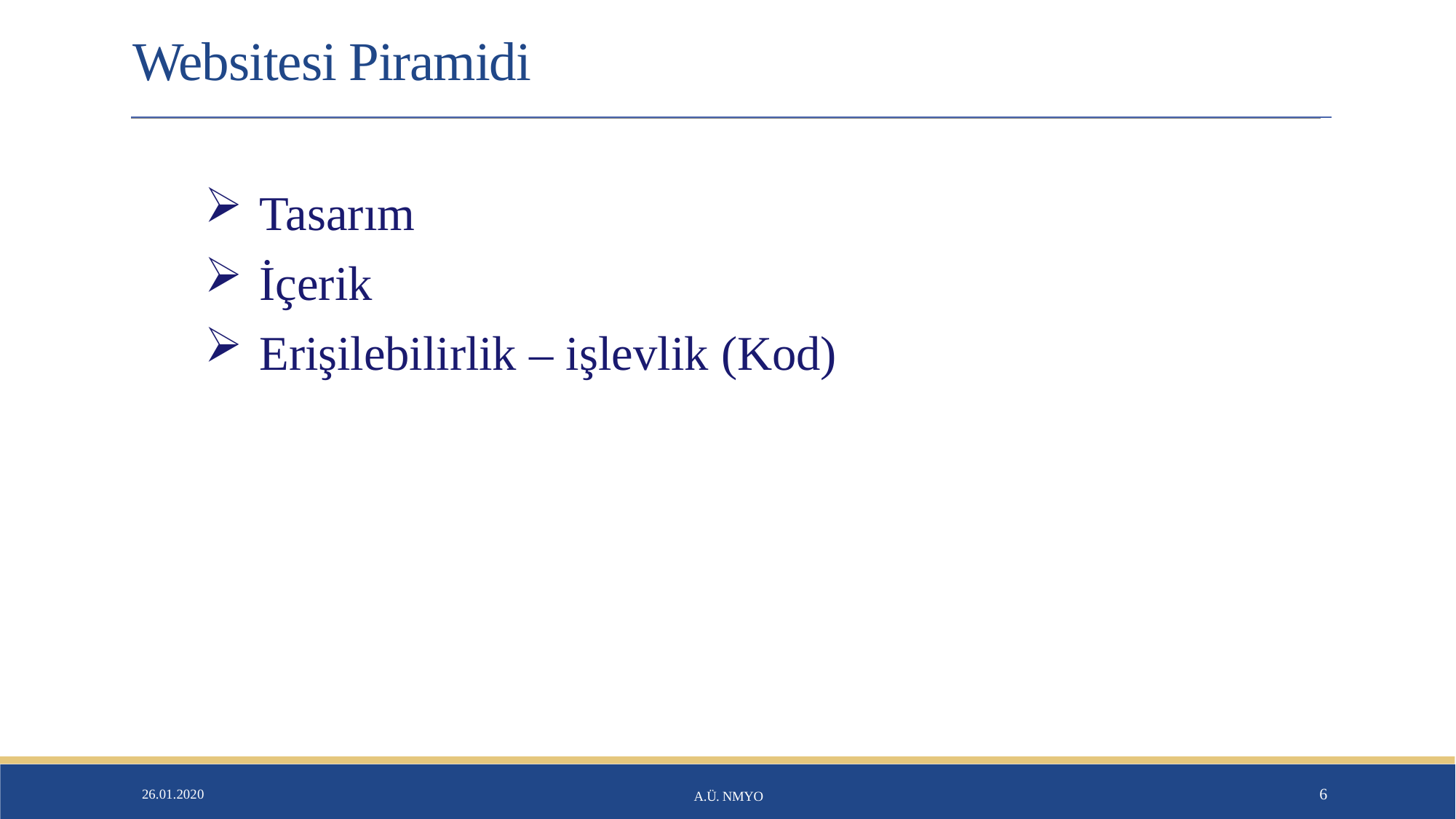

# Websitesi Piramidi
Tasarım
İçerik
Erişilebilirlik – işlevlik (Kod)
26.01.2020
6
A.Ü. NMYO